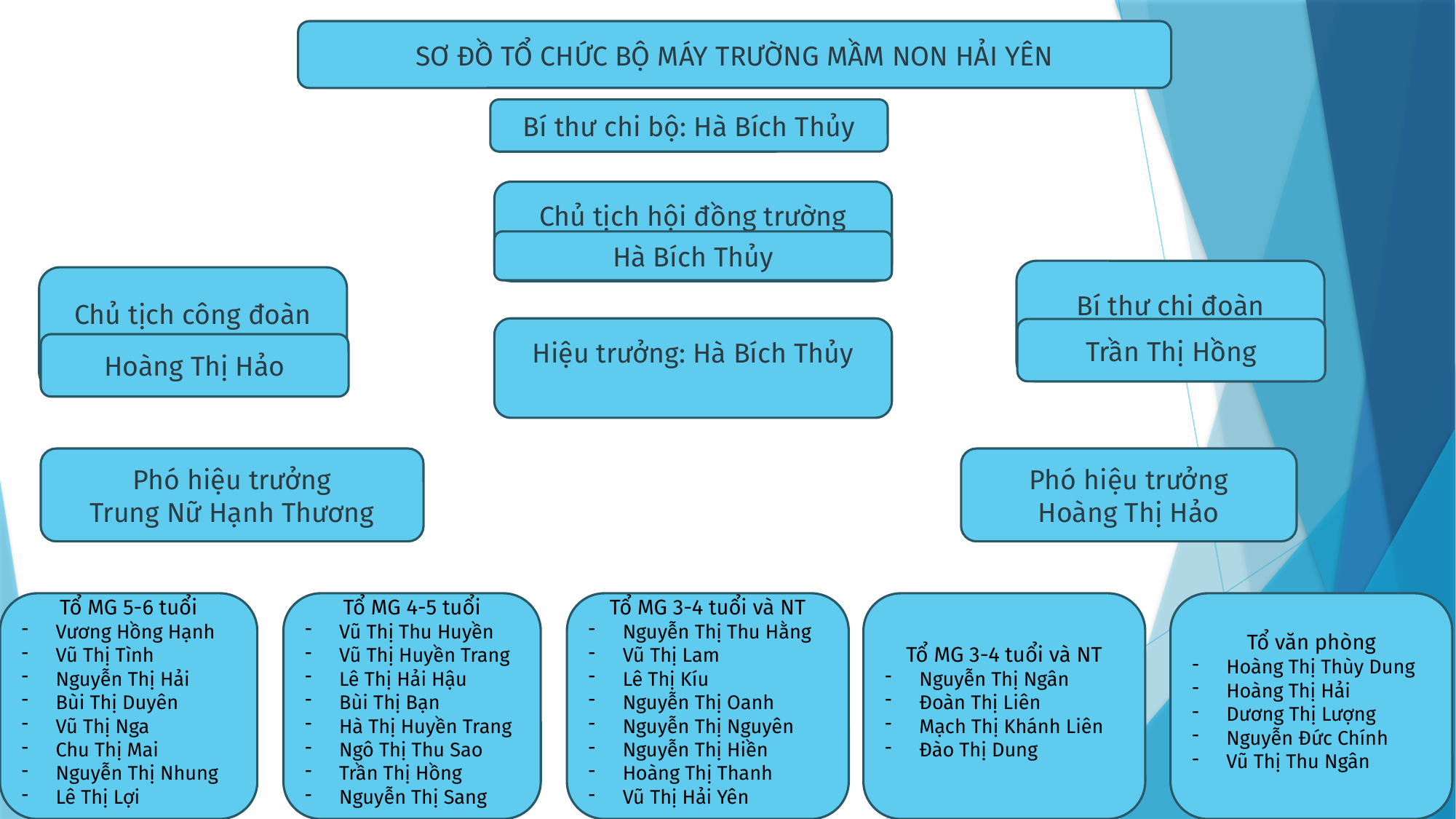

SƠ ĐỒ TỔ CHỨC BỘ MÁY TRƯỜNG MẦM NON HẢI YÊN

Bí thư chi bộ: Hà Bích Thủy

Chủ tịch hội đồng trường

Hà Bích Thủy
Bí thư chi đoàn

Chủ tịch công đoàn

Hiệu trưởng: Hà Bích Thủy

Trần Thị Hồng
Hoàng Thị Hảo
Phó hiệu trưởng
Trung Nữ Hạnh Thương
Phó hiệu trưởng
Hoàng Thị Hảo

Tổ văn phòng
Hoàng Thị Thùy Dung
Hoàng Thị Hải
Dương Thị Lượng
Nguyễn Đức Chính
Vũ Thị Thu Ngân

Tổ MG 5-6 tuổi
Vương Hồng Hạnh
Vũ Thị Tình
Nguyễn Thị Hải
Bùi Thị Duyên
Vũ Thị Nga
Chu Thị Mai
Nguyễn Thị Nhung
Lê Thị Lợi

Tổ MG 4-5 tuổi
Vũ Thị Thu Huyền
Vũ Thị Huyền Trang
Lê Thị Hải Hậu
Bùi Thị Bạn
Hà Thị Huyền Trang
Ngô Thị Thu Sao
Trần Thị Hồng
Nguyễn Thị Sang

Tổ MG 3-4 tuổi và NT
Nguyễn Thị Thu Hằng
Vũ Thị Lam
Lê Thị Kíu
Nguyễn Thị Oanh
Nguyễn Thị Nguyên
Nguyễn Thị Hiền
Hoàng Thị Thanh
Vũ Thị Hải Yên

Tổ MG 3-4 tuổi và NT
Nguyễn Thị Ngân
Đoàn Thị Liên
Mạch Thị Khánh Liên
Đào Thị Dung